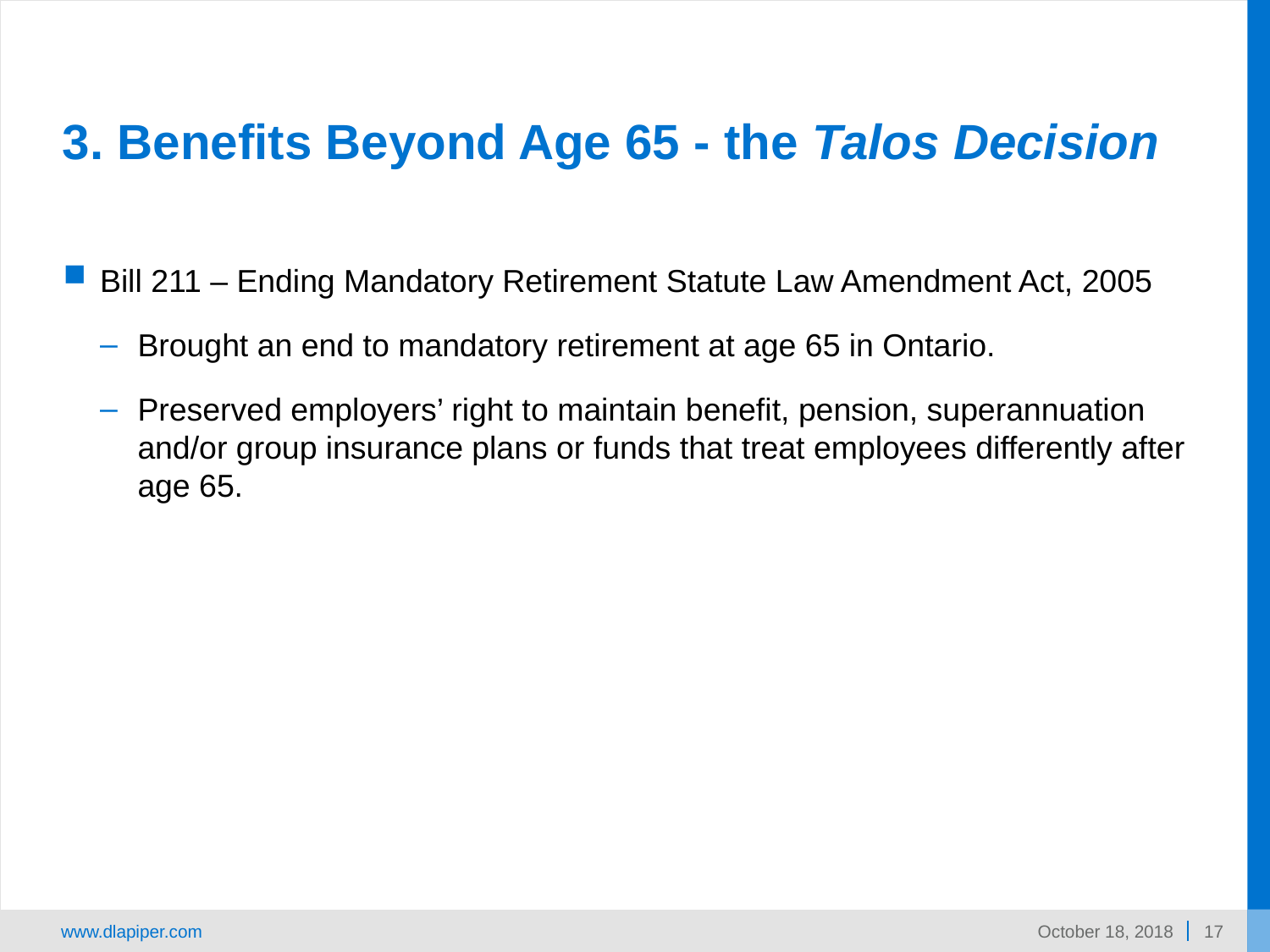

# 3. Benefits Beyond Age 65 - the Talos Decision
Bill 211 – Ending Mandatory Retirement Statute Law Amendment Act, 2005
Brought an end to mandatory retirement at age 65 in Ontario.
Preserved employers’ right to maintain benefit, pension, superannuation and/or group insurance plans or funds that treat employees differently after age 65.